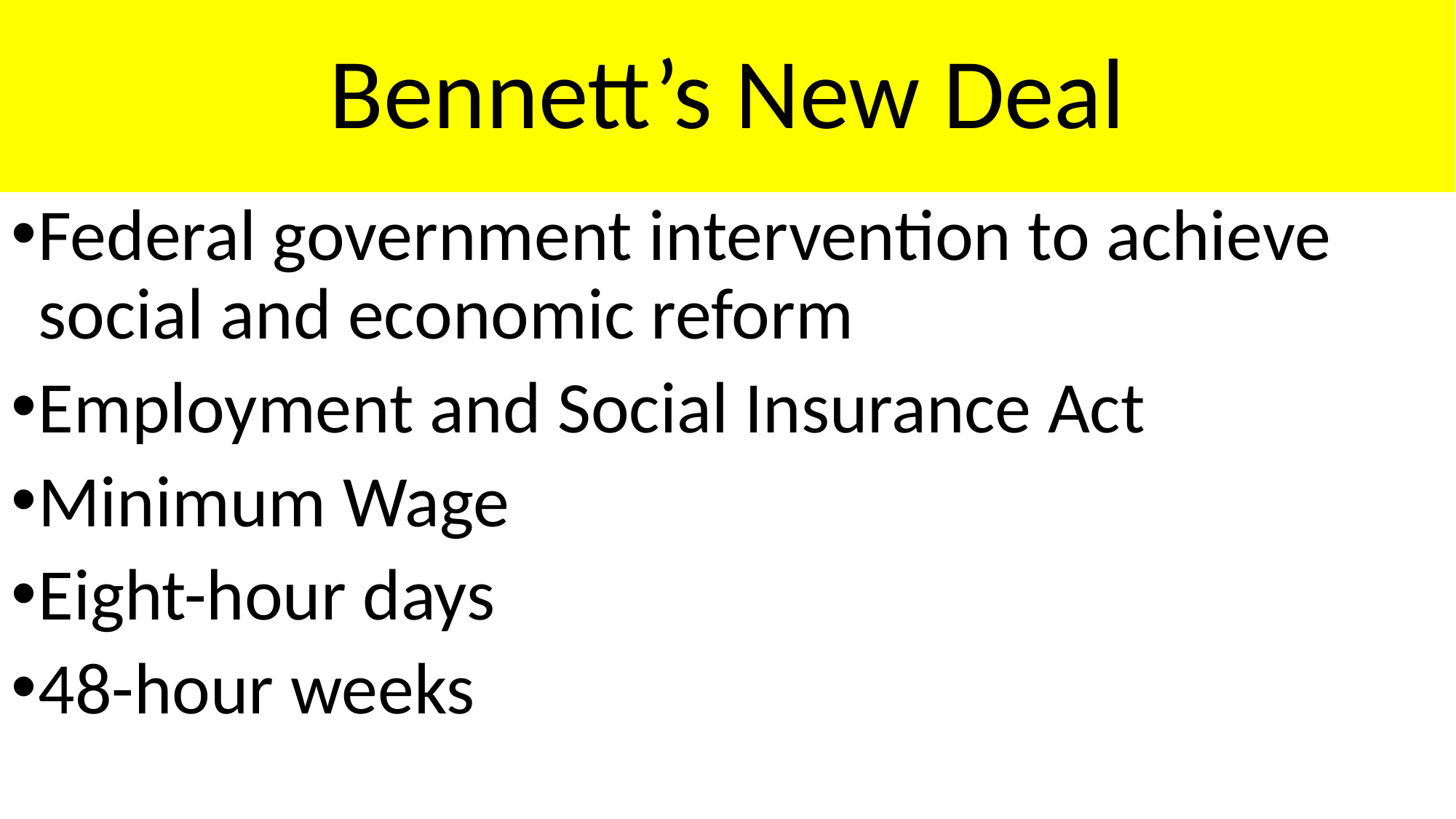

# Bennett’s New Deal
Federal government intervention to achieve social and economic reform
Employment and Social Insurance Act
Minimum Wage
Eight-hour days
48-hour weeks